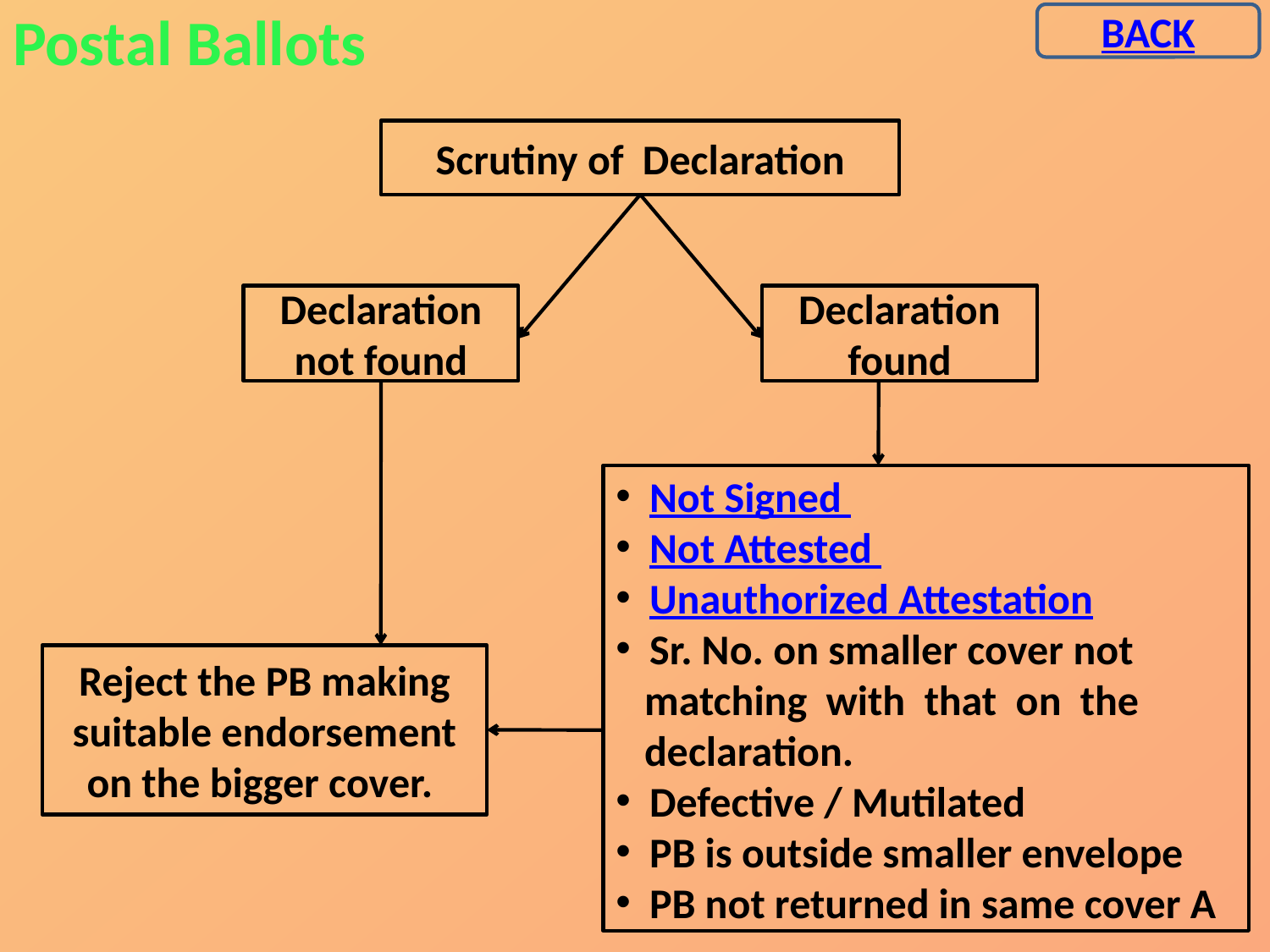

Postal Ballots
BACK
Scrutiny of  Declaration
Declaration not found
Declaration found
  Not Signed
  Not Attested
  Unauthorized Attestation
  Sr. No. on smaller cover not
   matching  with  that  on  the
   declaration.
  Defective / Mutilated
  PB is outside smaller envelope
  PB not returned in same cover A
Reject the PB making suitable endorsement on the bigger cover.